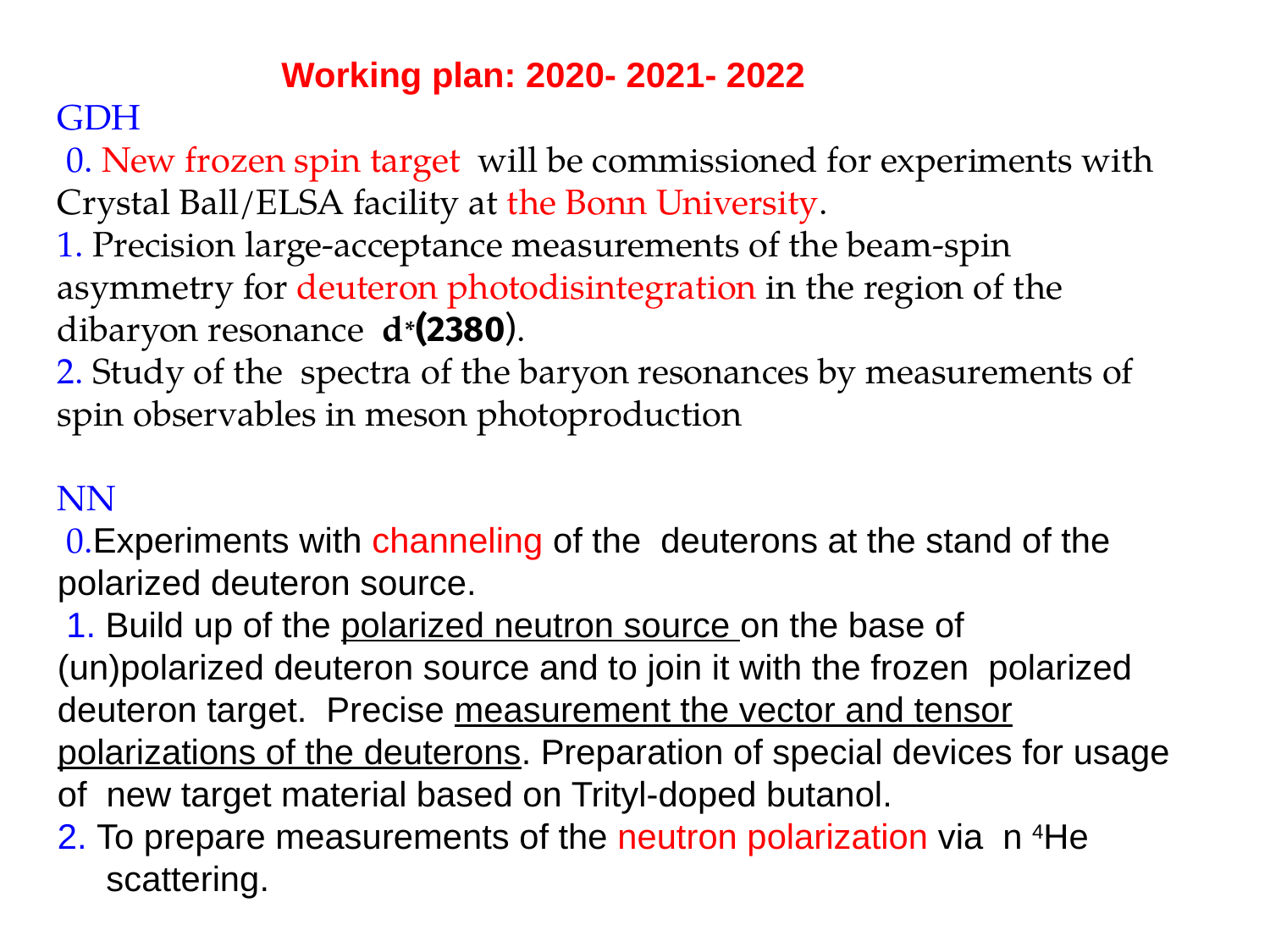

Working plan: 2020- 2021- 2022
GDH
 0. New frozen spin target  will be commissioned for experiments with Crystal Ball/ELSA facility at the Bonn University.
1. Precision large-acceptance measurements of the beam-spin asymmetry for deuteron photodisintegration in the region of the  dibaryon resonance  d∗(2380).
2. Study of the  spectra of the baryon resonances by measurements of  spin observables in meson photoproduction

NN
 0.Experiments with channeling of the  deuterons at the stand of the polarized deuteron source.
 1. Build up of the polarized neutron source on the base of (un)polarized deuteron source and to join it with the frozen  polarized deuteron target.  Precise measurement the vector and tensor polarizations of the deuterons. Preparation of special devices for usage of  new target material based on Trityl-doped butanol.
2. To prepare measurements of the neutron polarization via  n 4He
     scattering.